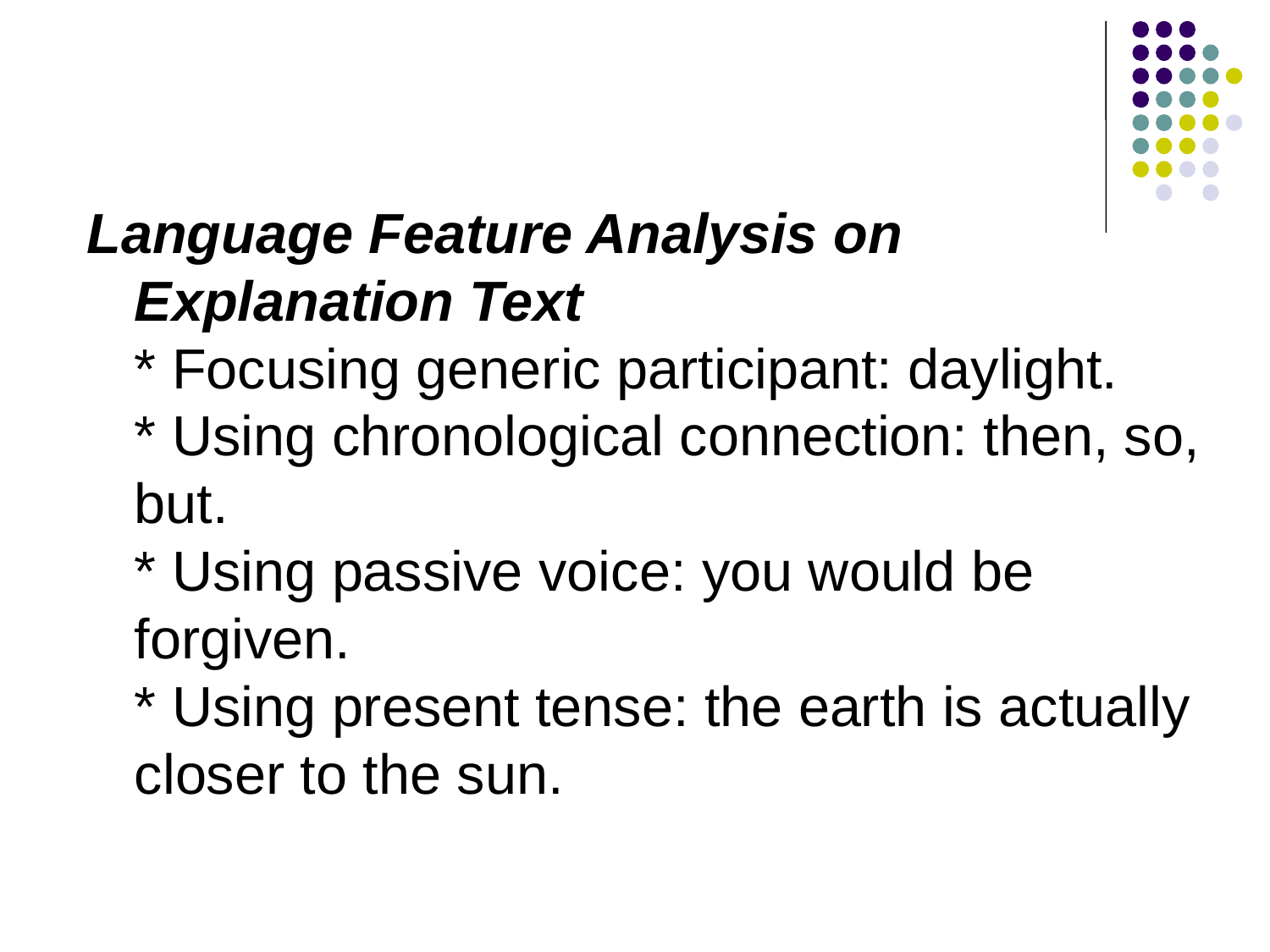

#
Language Feature Analysis on Explanation Text
* Focusing generic participant: daylight.
* Using chronological connection: then, so, but.
* Using passive voice: you would be forgiven.
* Using present tense: the earth is actually closer to the sun.